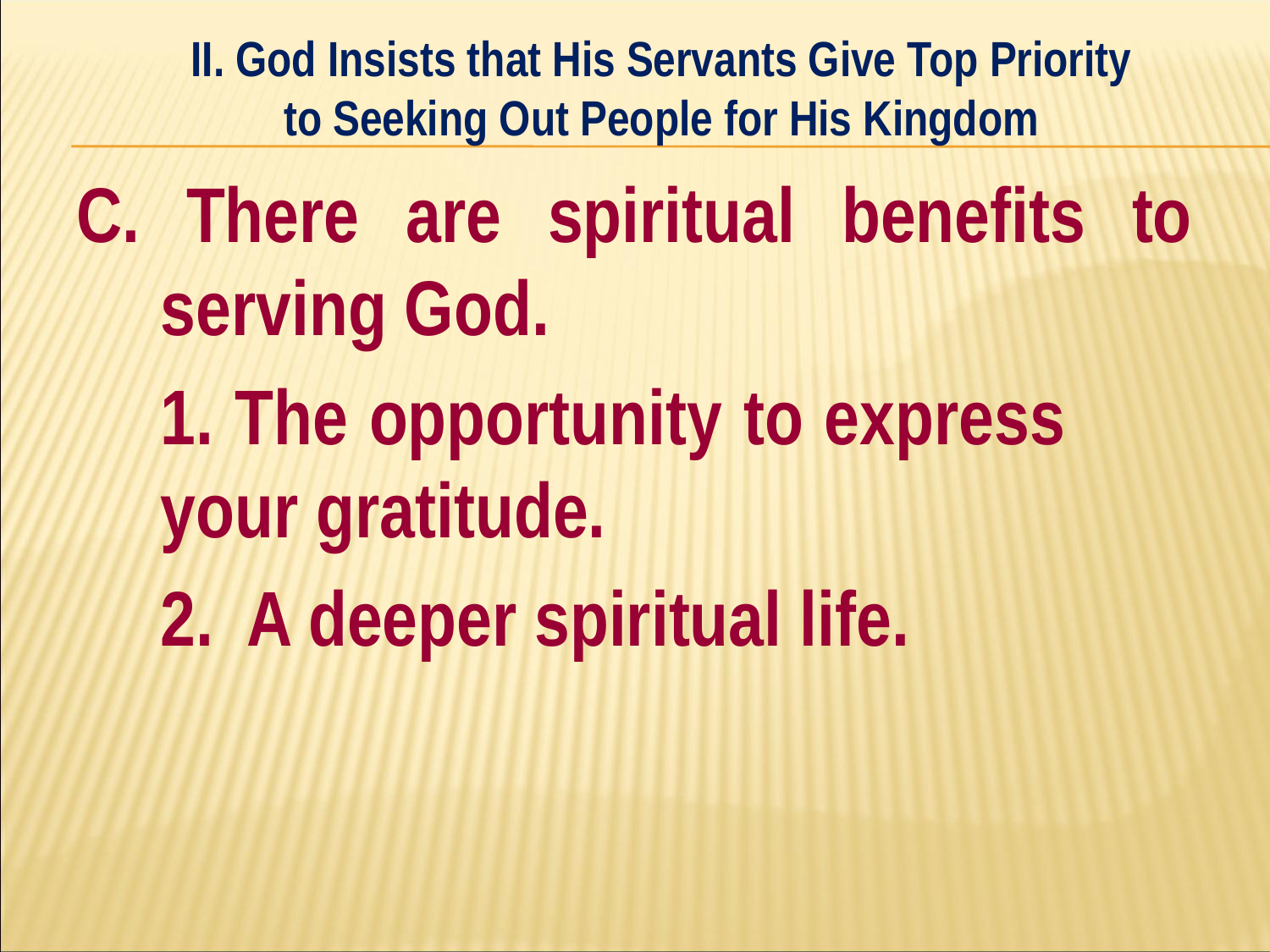

II. God Insists that His Servants Give Top Priority
to Seeking Out People for His Kingdom
#
C. There are spiritual benefits to serving God.
	1. The opportunity to express 	your gratitude.
	2.  A deeper spiritual life.